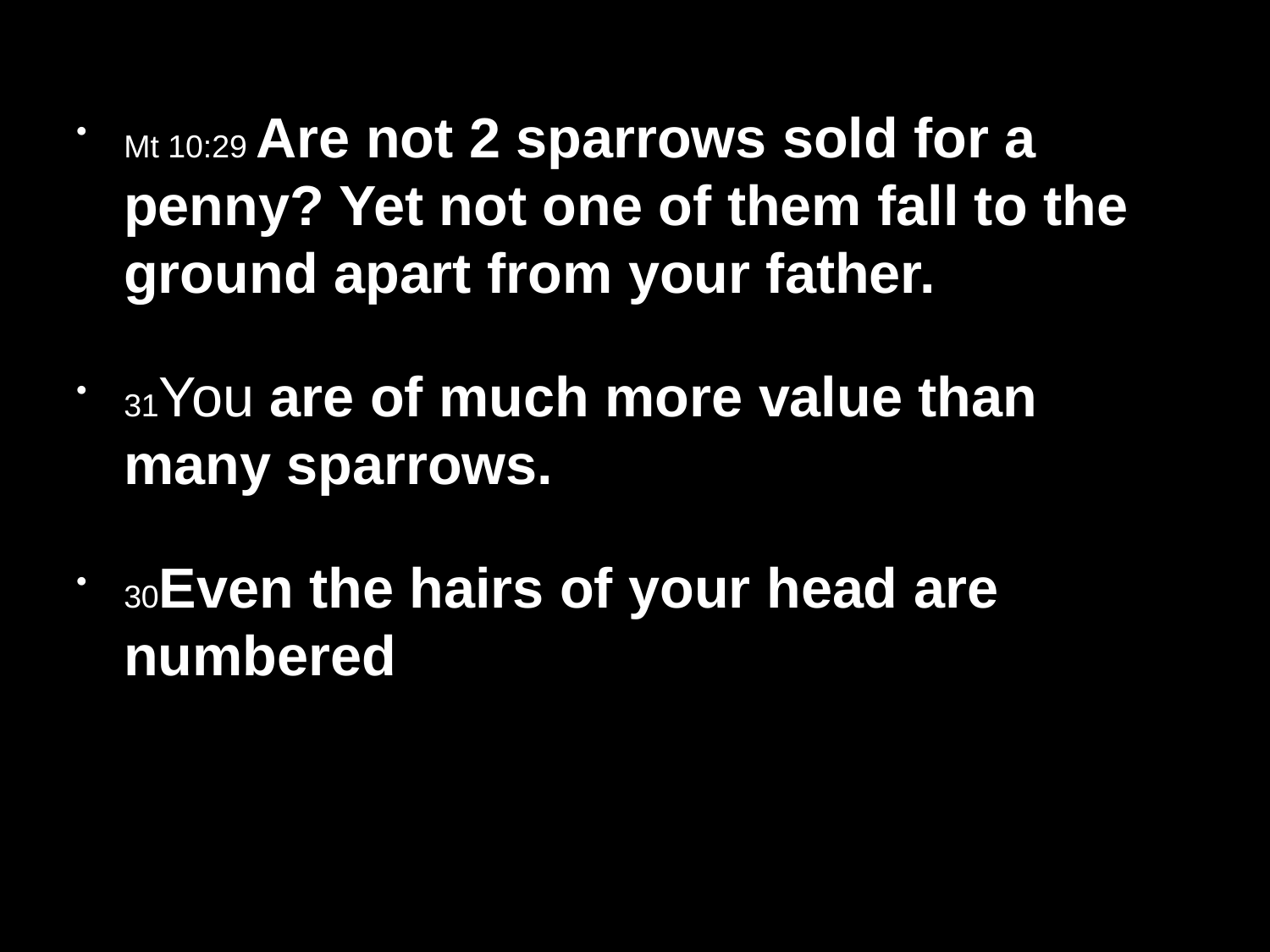

Mt 10:29 Are not 2 sparrows sold for a penny? Yet not one of them fall to the ground apart from your father.

31You are of much more value than many sparrows.

30Even the hairs of your head are numbered